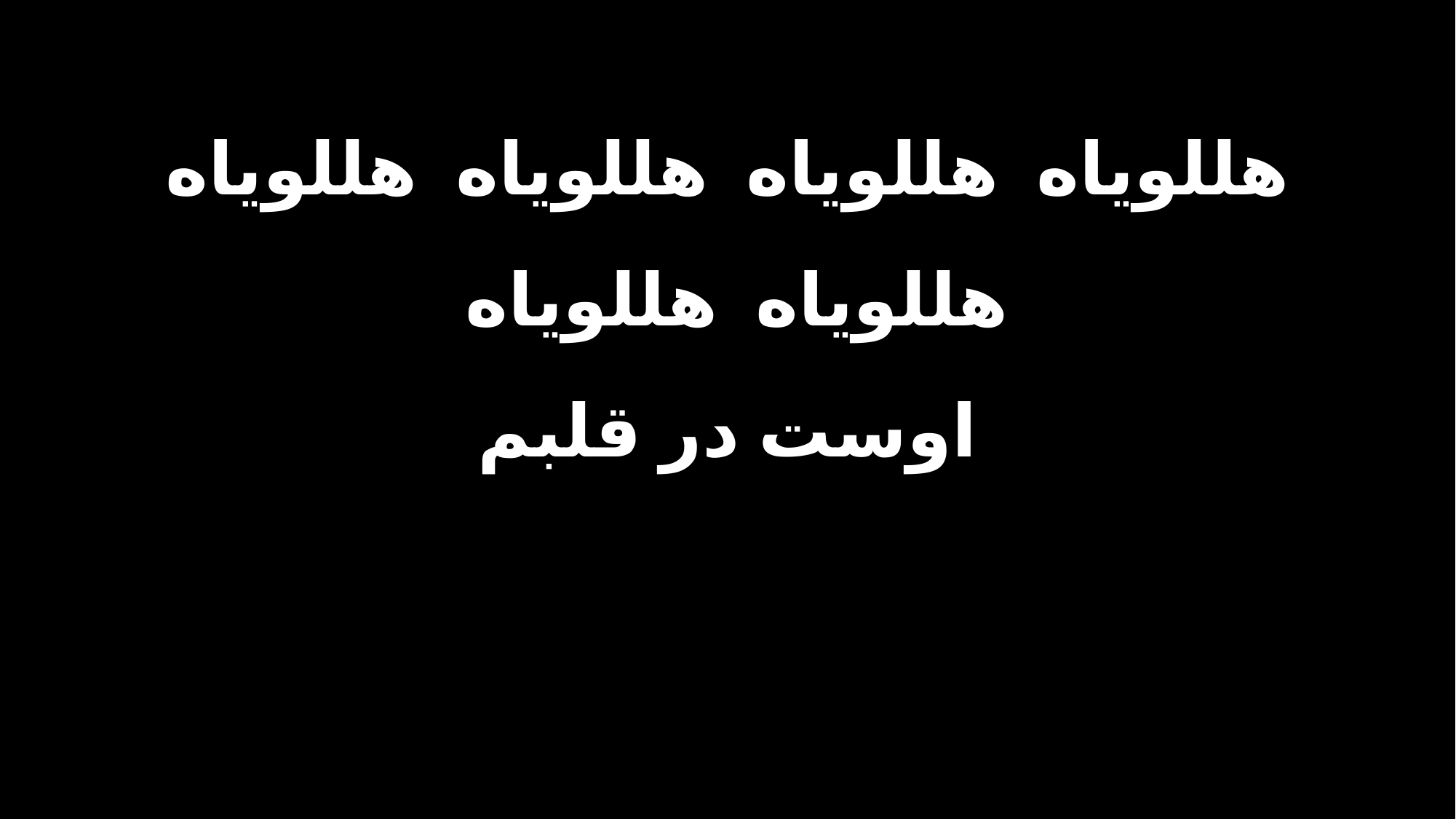

هللویاه  هللویاه  هللویاه  هللویاه
هللویاه  هللویاه
اوست در قلبم